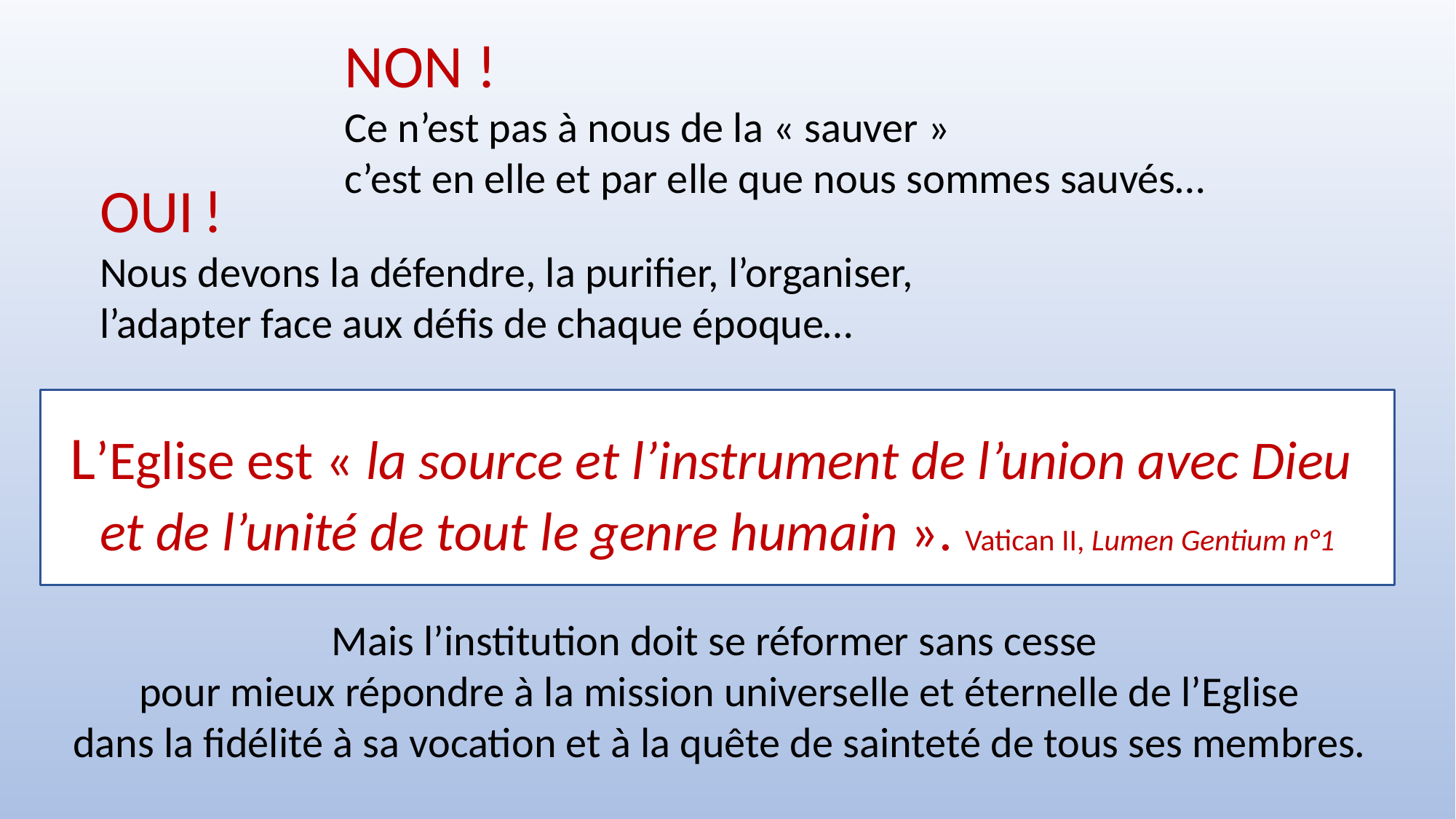

NON !
Ce n’est pas à nous de la « sauver »
c’est en elle et par elle que nous sommes sauvés…
OUI !
Nous devons la défendre, la purifier, l’organiser,
l’adapter face aux défis de chaque époque…
# L’Eglise est « la source et l’instrument de l’union avec Dieu et de l’unité de tout le genre humain ». Vatican II, Lumen Gentium n°1
Mais l’institution doit se réformer sans cesse
pour mieux répondre à la mission universelle et éternelle de l’Eglise
dans la fidélité à sa vocation et à la quête de sainteté de tous ses membres.